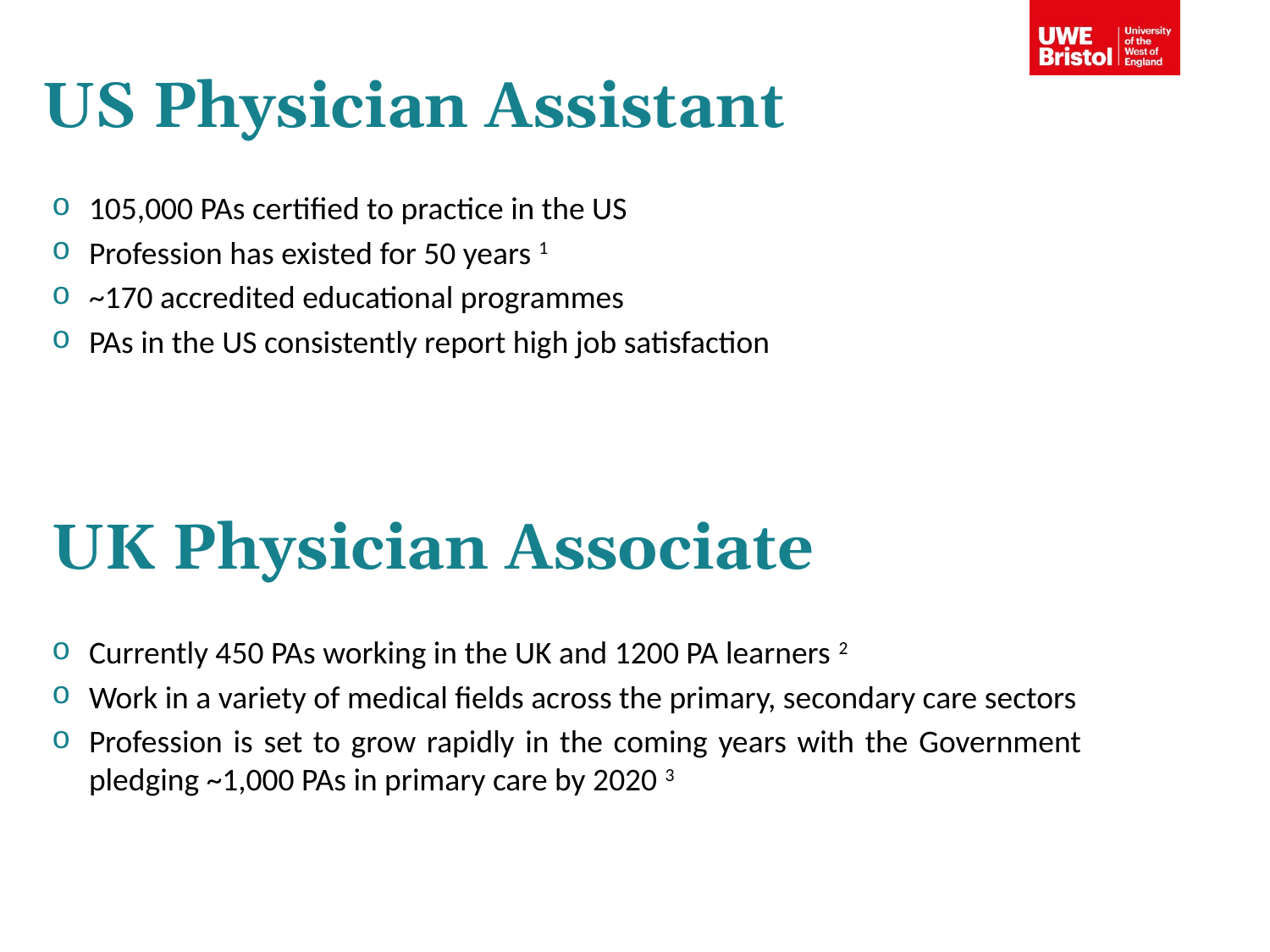

US Physician Assistant

105,000 PAs certified to practice in the US
Profession has existed for 50 years 1
~170 accredited educational programmes
PAs in the US consistently report high job satisfaction

UK Physician Associate

Currently 450 PAs working in the UK and 1200 PA learners 2
Work in a variety of medical fields across the primary, secondary care sectors
Profession is set to grow rapidly in the coming years with the Government pledging ~1,000 PAs in primary care by 2020 3